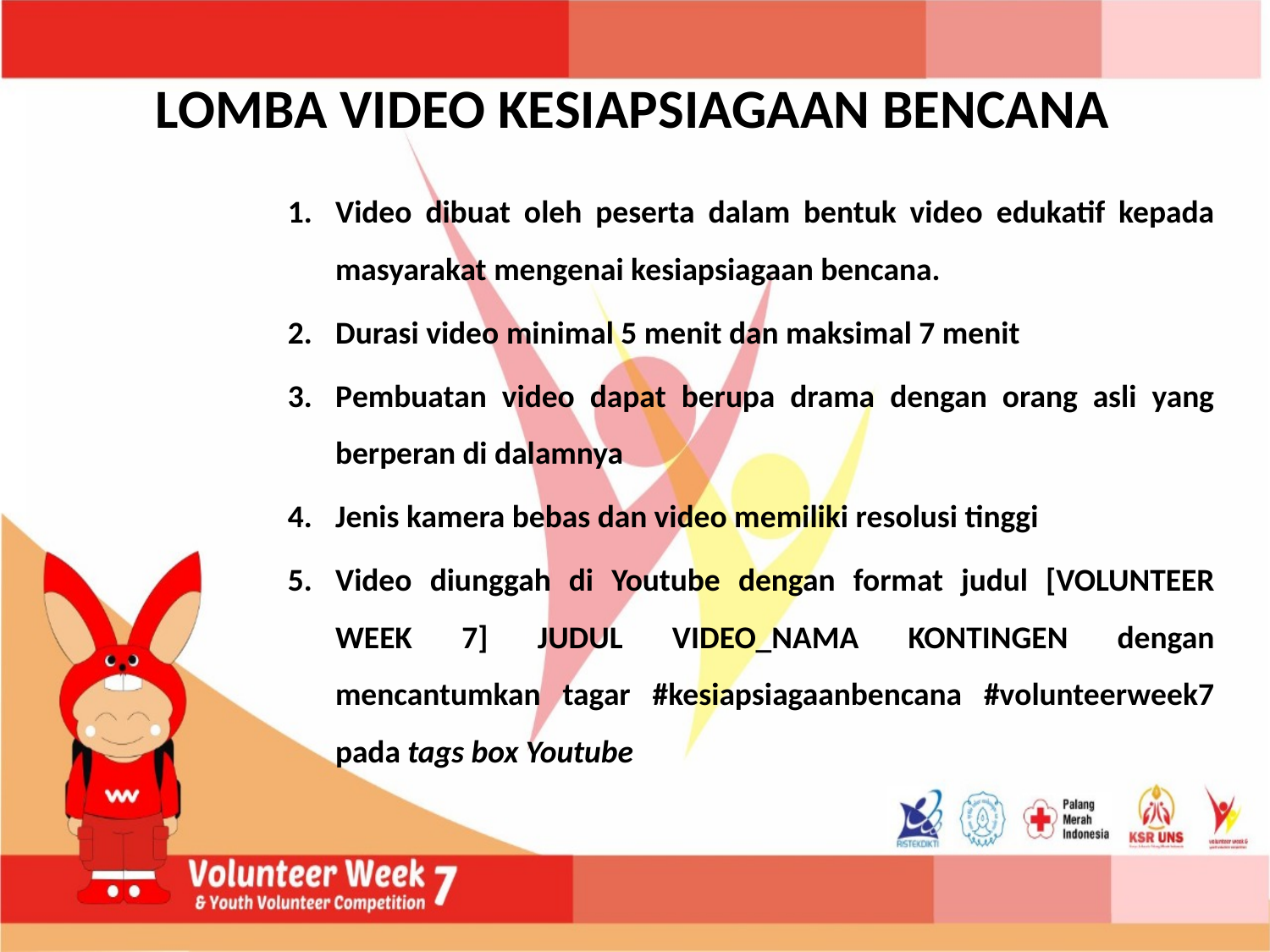

# LOMBA VIDEO KESIAPSIAGAAN BENCANA
Video dibuat oleh peserta dalam bentuk video edukatif kepada masyarakat mengenai kesiapsiagaan bencana.
Durasi video minimal 5 menit dan maksimal 7 menit
Pembuatan video dapat berupa drama dengan orang asli yang berperan di dalamnya
Jenis kamera bebas dan video memiliki resolusi tinggi
Video diunggah di Youtube dengan format judul [VOLUNTEER WEEK 7] JUDUL VIDEO_NAMA KONTINGEN dengan mencantumkan tagar #kesiapsiagaanbencana #volunteerweek7 pada tags box Youtube